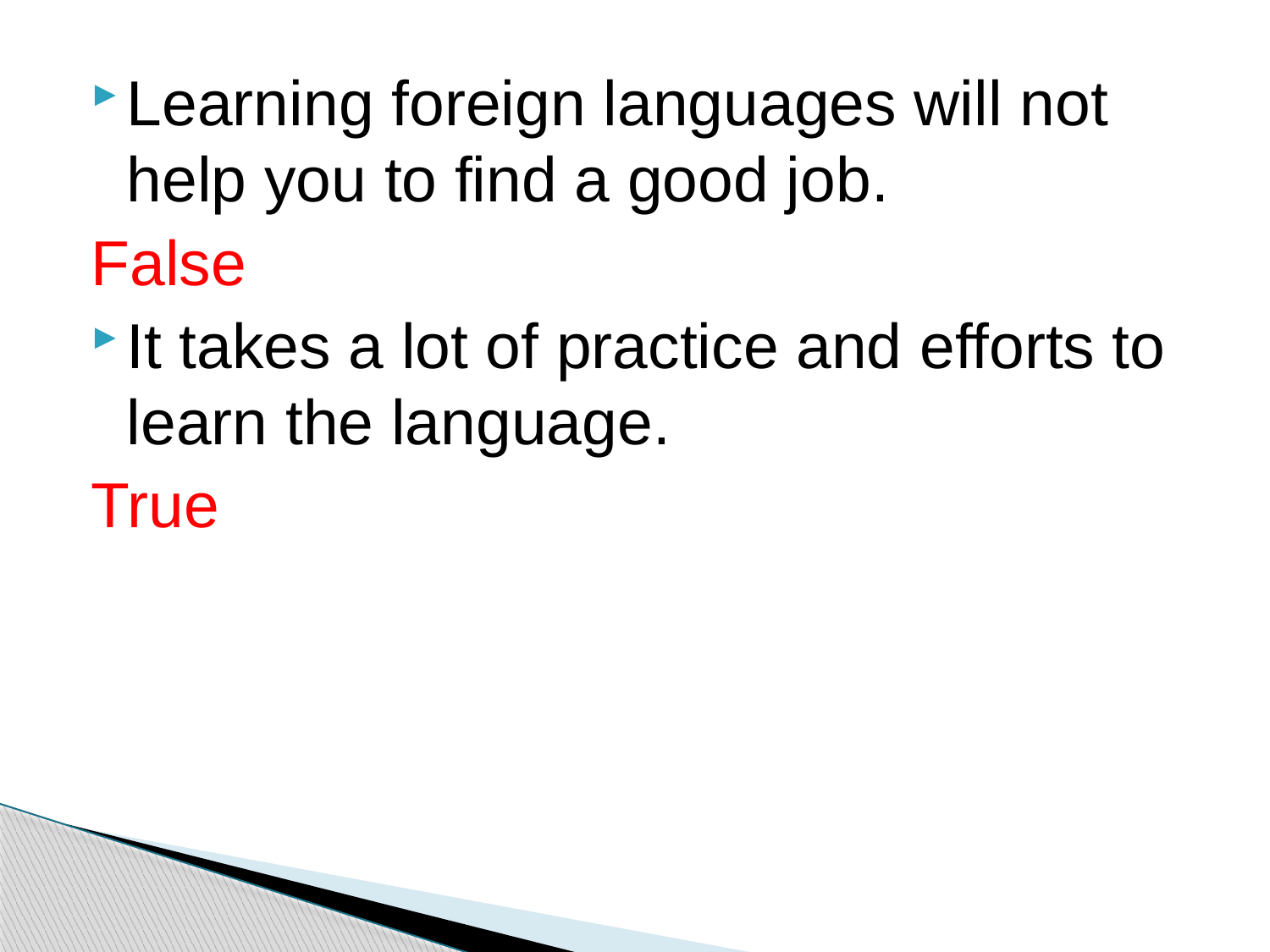

Learning foreign languages will not help you to find a good job.
False
It takes a lot of practice and efforts to learn the language.
True